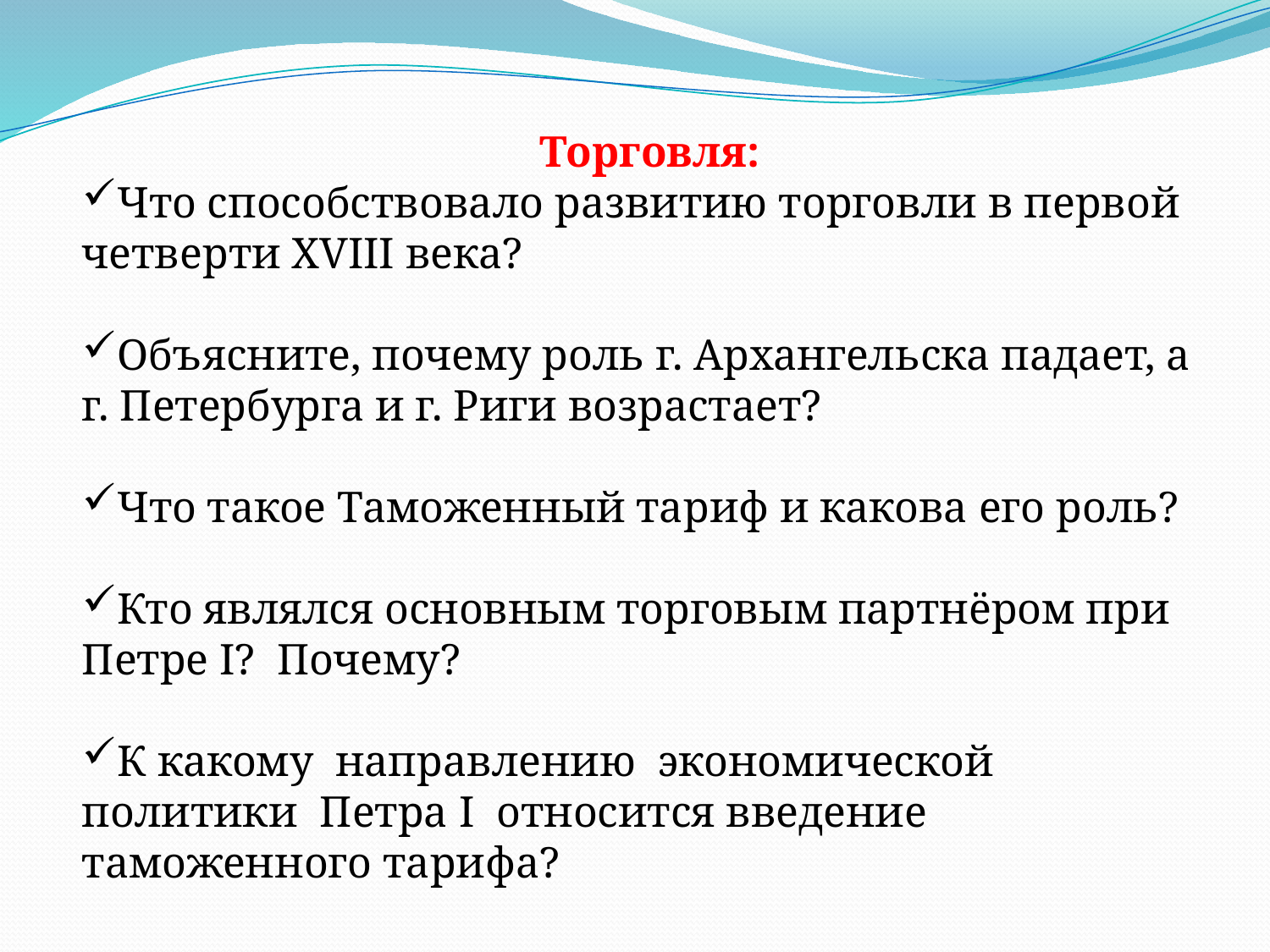

Торговля:
Что способствовало развитию торговли в первой четверти XVIII века?

Объясните, почему роль г. Архангельска падает, а г. Петербурга и г. Риги возрастает?

Что такое Таможенный тариф и какова его роль?

Кто являлся основным торговым партнёром при Петре I?  Почему?

К какому  направлению  экономической политики  Петра I  относится введение таможенного тарифа?